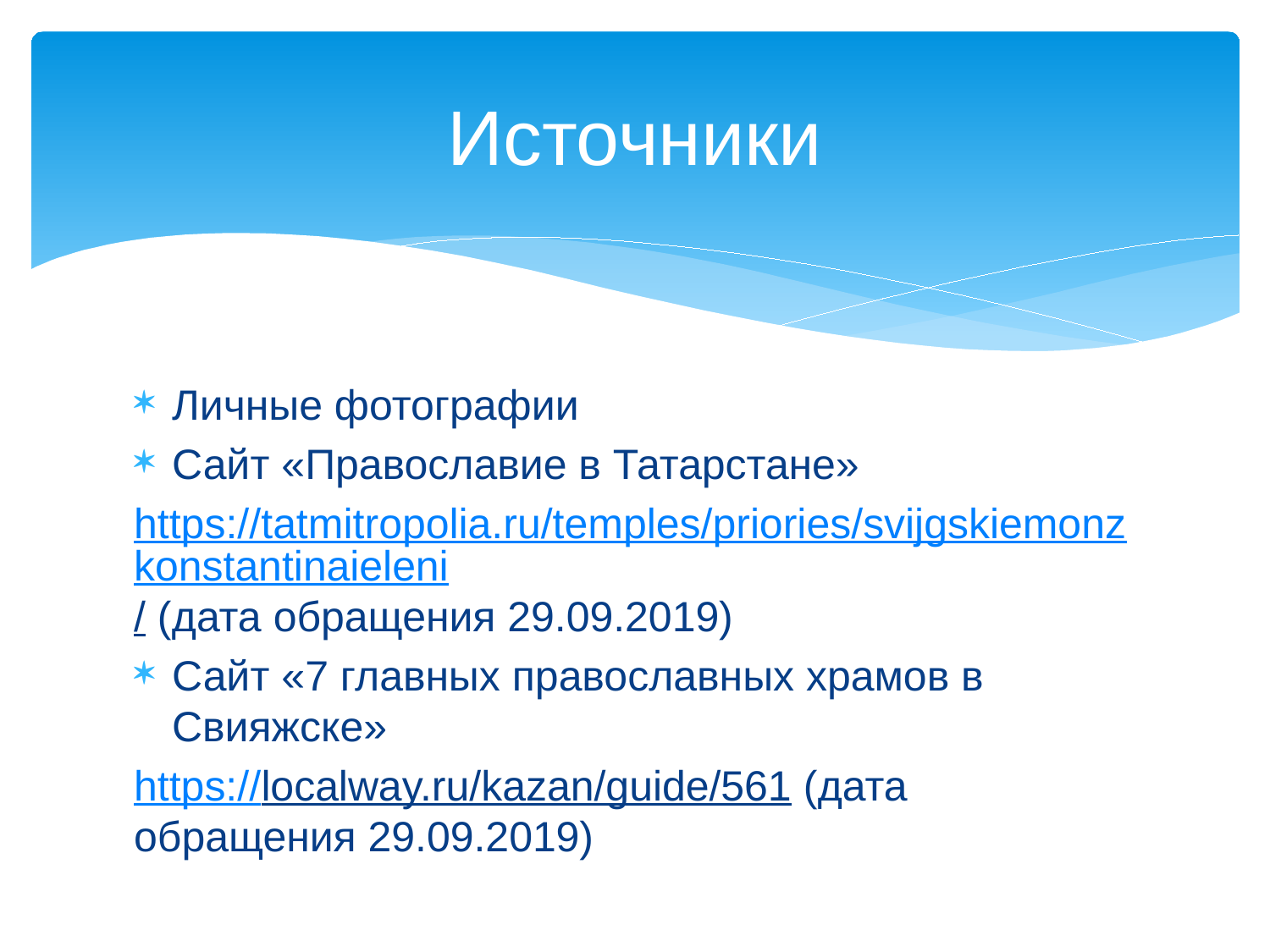

# Источники
Личные фотографии
Сайт «Православие в Татарстане»
https://tatmitropolia.ru/temples/priories/svijgskiemonzkonstantinaieleni/ (дата обращения 29.09.2019)
Сайт «7 главных православных храмов в Свияжске»
https://localway.ru/kazan/guide/561 (дата обращения 29.09.2019)